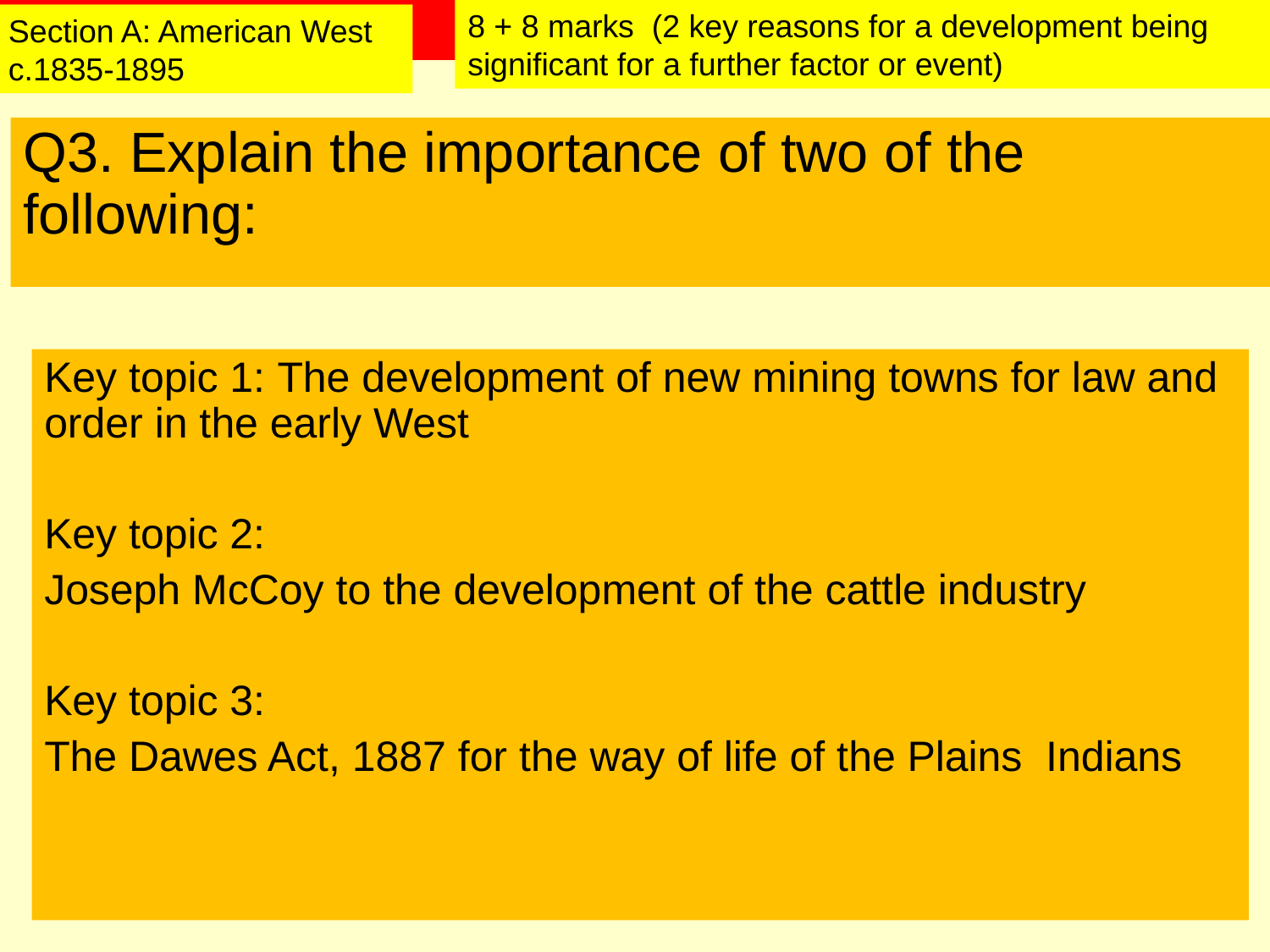

8 + 8 marks  (2 key reasons for a development being significant for a further factor or event)
Section A: American West c.1835-1895
# Q3. Explain the importance of two of the following:
Key topic 1: The development of new mining towns for law and order in the early West

Key topic 2:
Joseph McCoy to the development of the cattle industry

Key topic 3:
The Dawes Act, 1887 for the way of life of the Plains  Indians